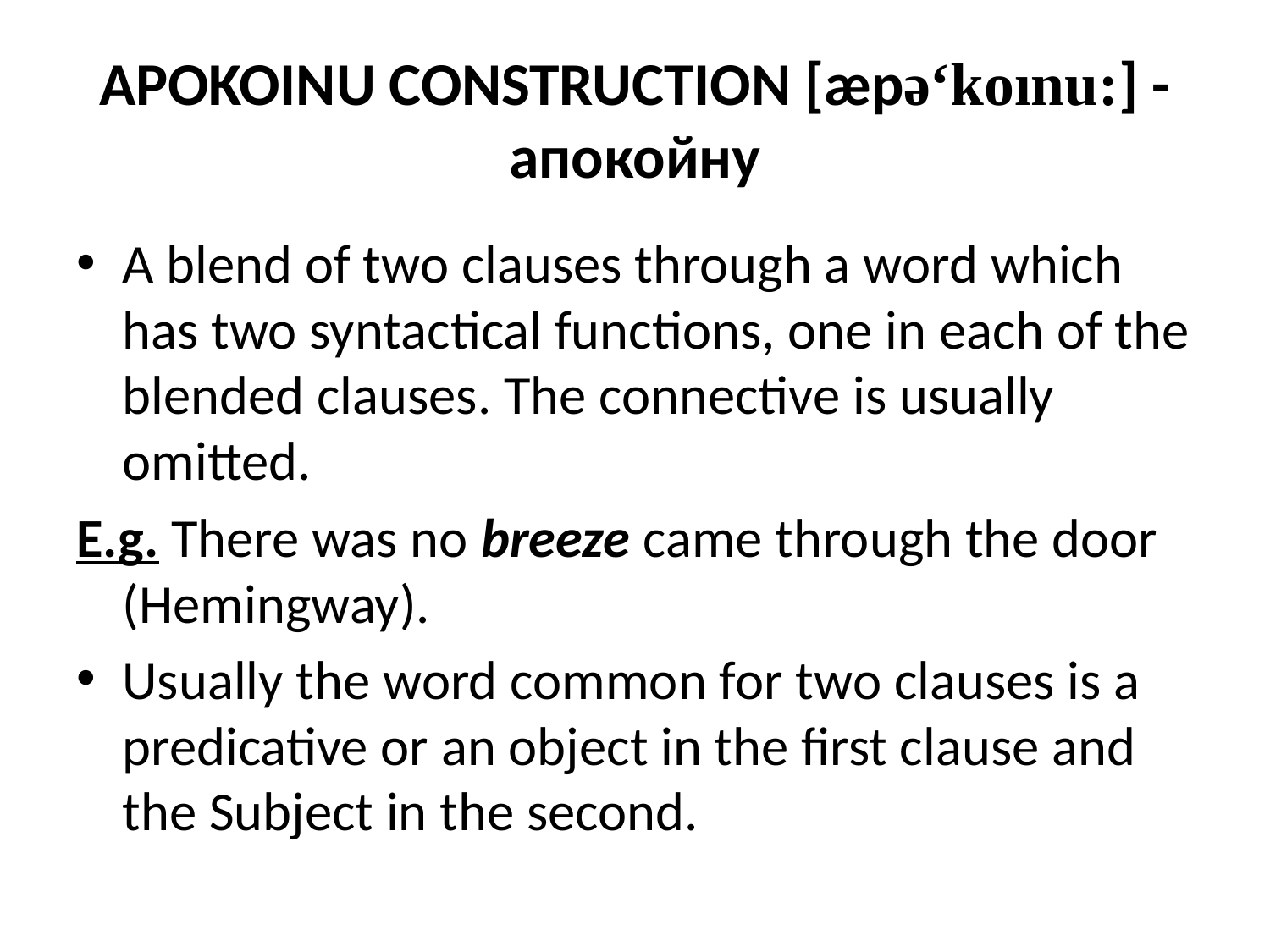

# APOKOINU CONSTRUCTION [æpə‘koınu:] - апокойну
A blend of two clauses through a word which has two syntactical functions, one in each of the blended clauses. The connective is usually omitted.
E.g. There was no breeze came through the door (Hemingway).
Usually the word common for two clauses is a predicative or an object in the first clause and the Subject in the second.